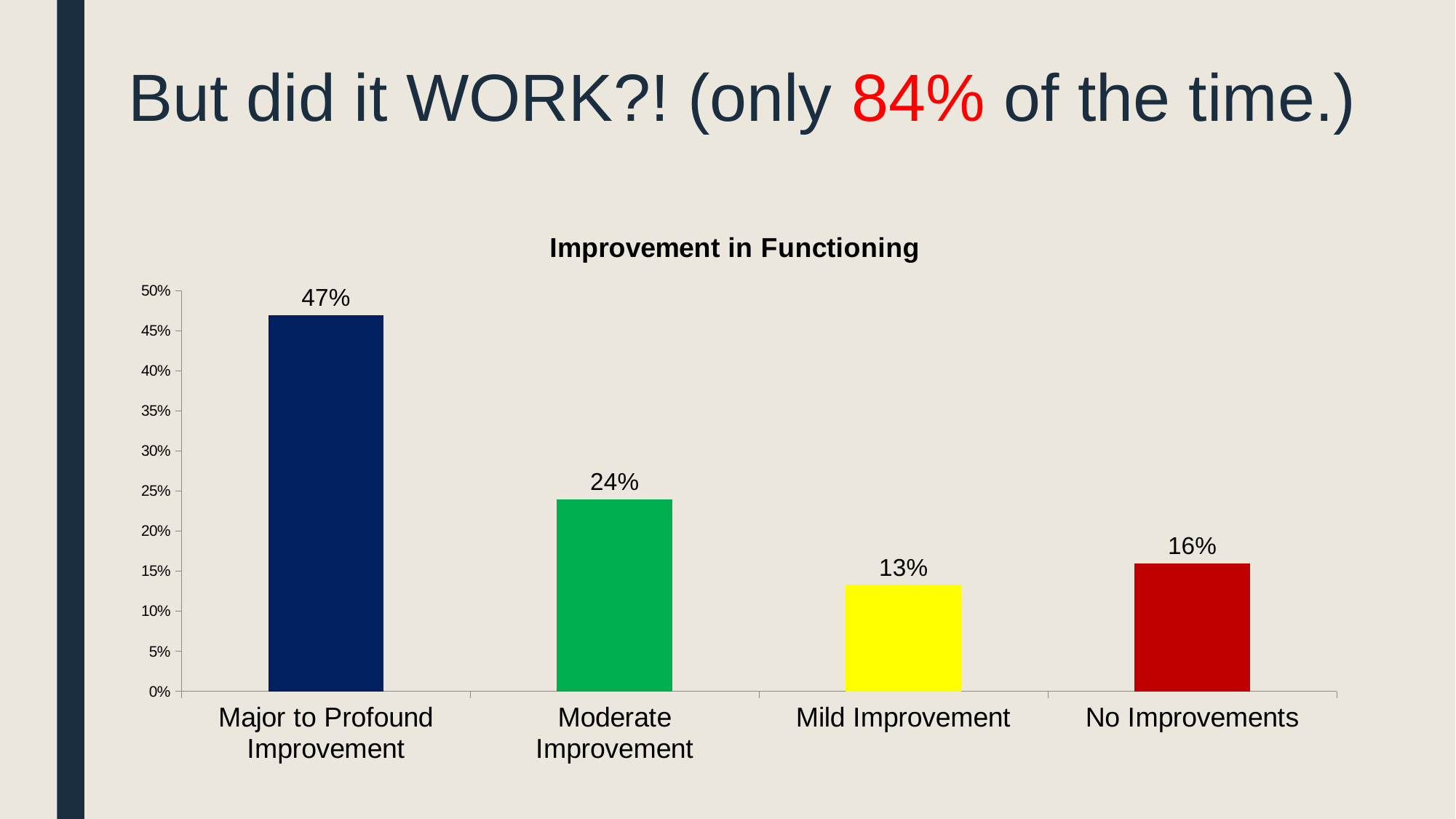

# But did it WORK?! (only 84% of the time.)

### Chart: Improvement in Functioning

| Category | Percent |
|---|---|
| Major to Profound Improvement | 0.47 |
| Moderate Improvement | 0.24 |
| Mild Improvement | 0.133333333333333 |
| No Improvements | 0.16 |